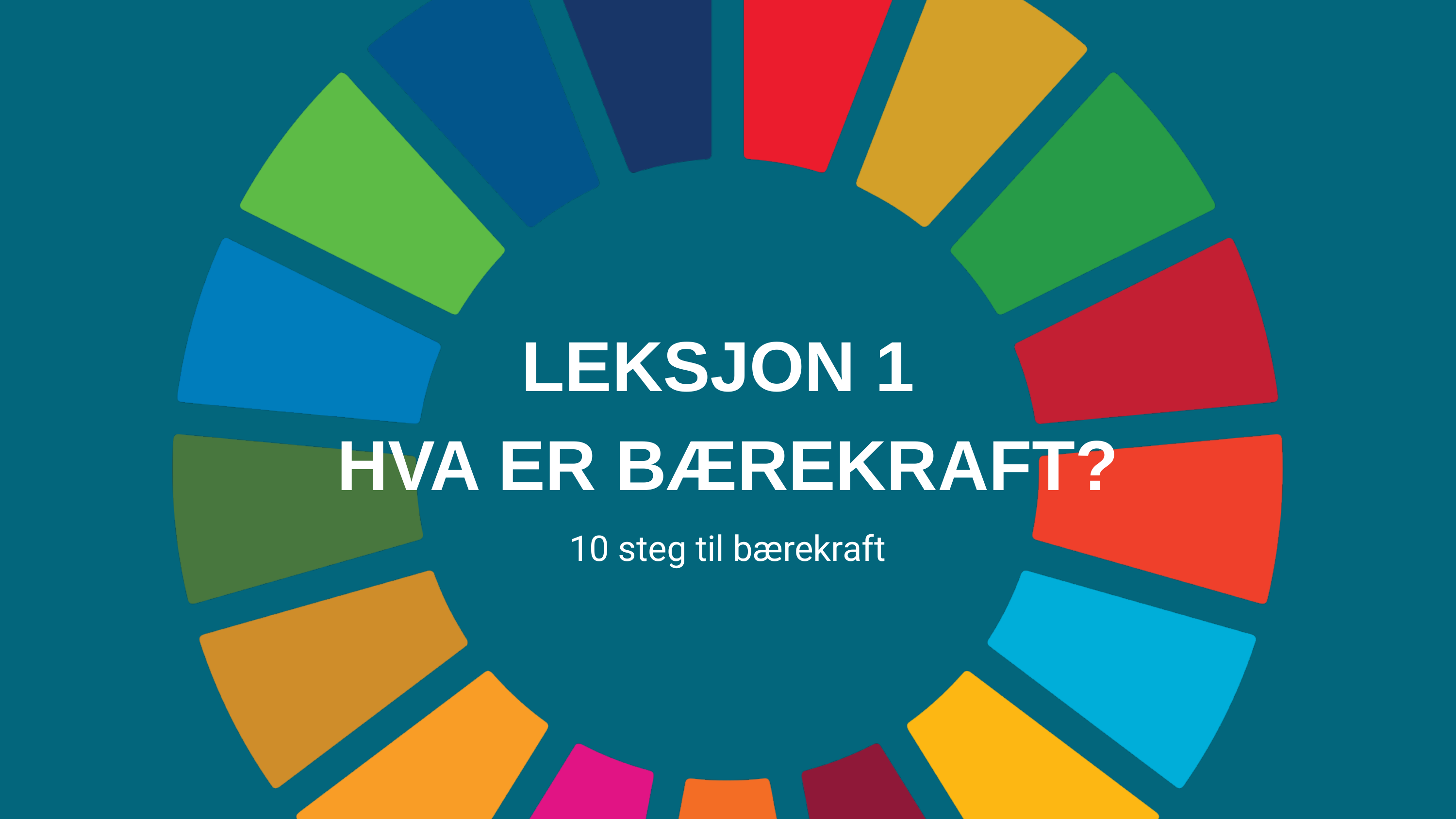

LEKSJON 1
HVA ER BÆREKRAFT?
10 steg til bærekraft